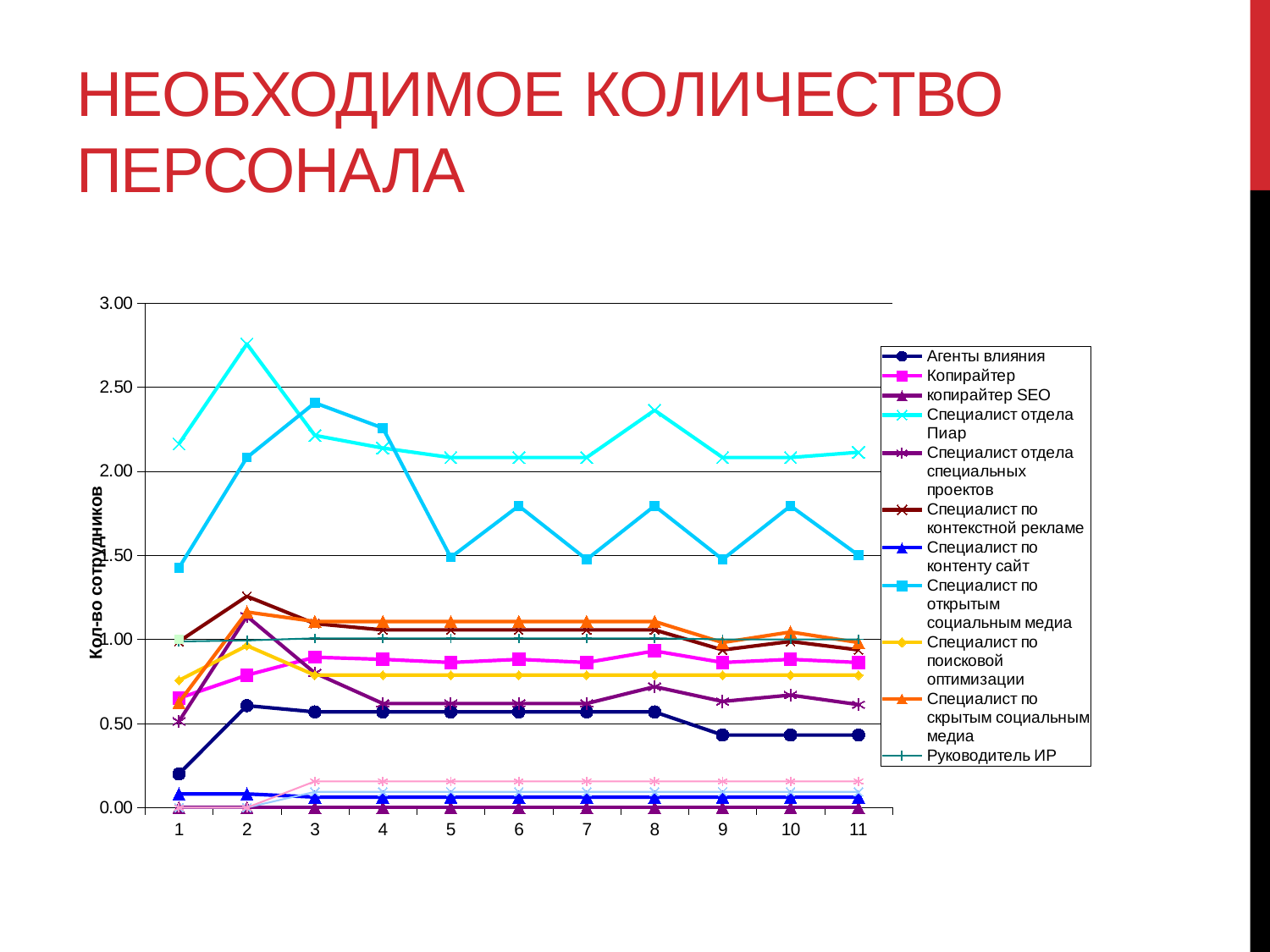

# НЕОБХОДИМОЕ КОЛИЧЕСТВО ПЕРСОНАЛА

### Chart

| Category | Агенты влияния | Копирайтер | копирайтер SEO | Специалист отдела Пиар | Специалист отдела специальных проектов | Специалист по контекстной рекламе | Специалист по контенту сайт  | Специалист по открытым социальным медиа | Специалист по поисковой оптимизации | Специалист по скрытым социальным медиа | Руководитель ИР | #REF! | Редактор сайта | Модератор |
|---|---|---|---|---|---|---|---|---|---|---|---|---|---|---|